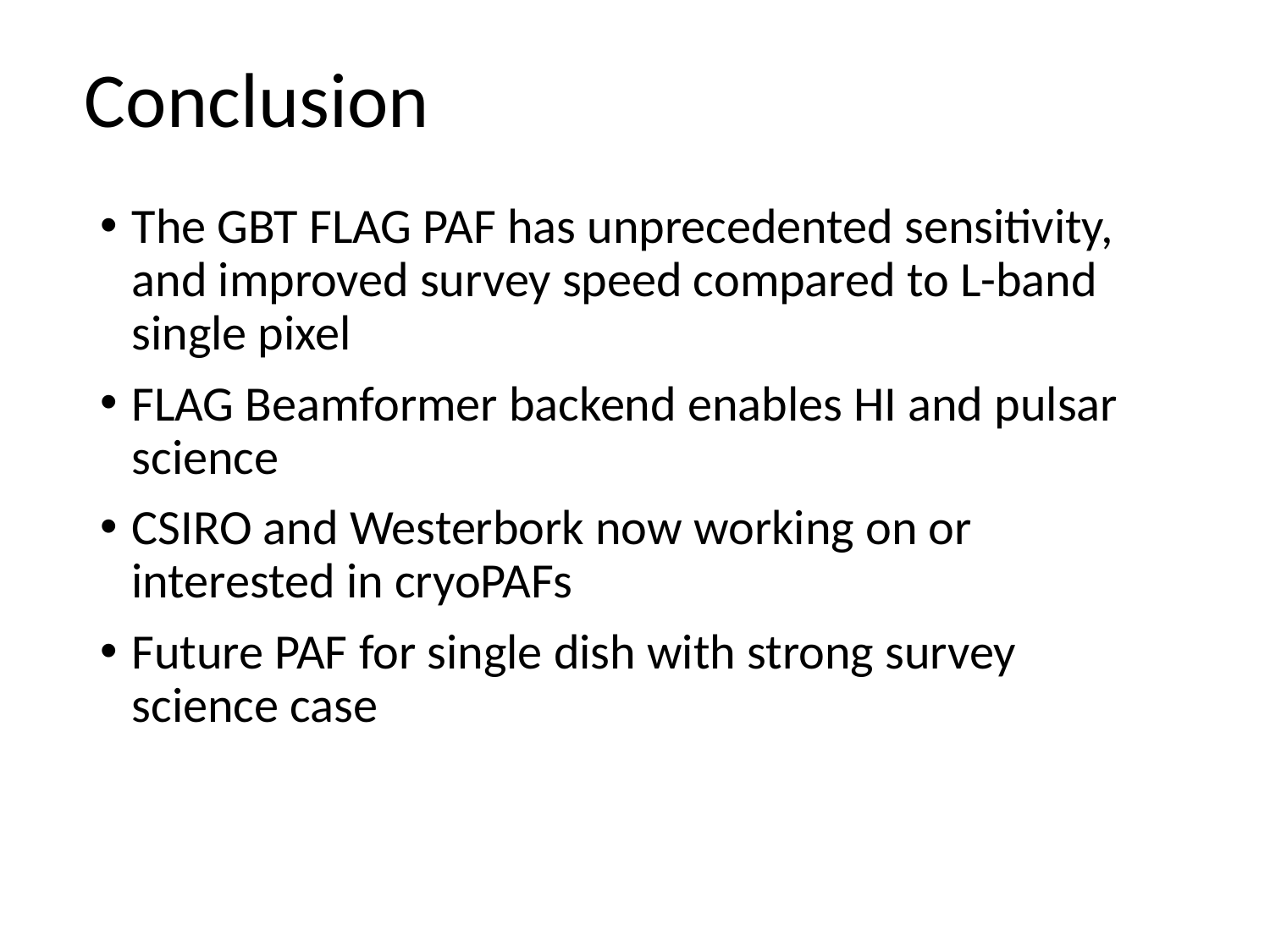

# Conclusion
The GBT FLAG PAF has unprecedented sensitivity, and improved survey speed compared to L-band single pixel
FLAG Beamformer backend enables HI and pulsar science
CSIRO and Westerbork now working on or interested in cryoPAFs
Future PAF for single dish with strong survey science case